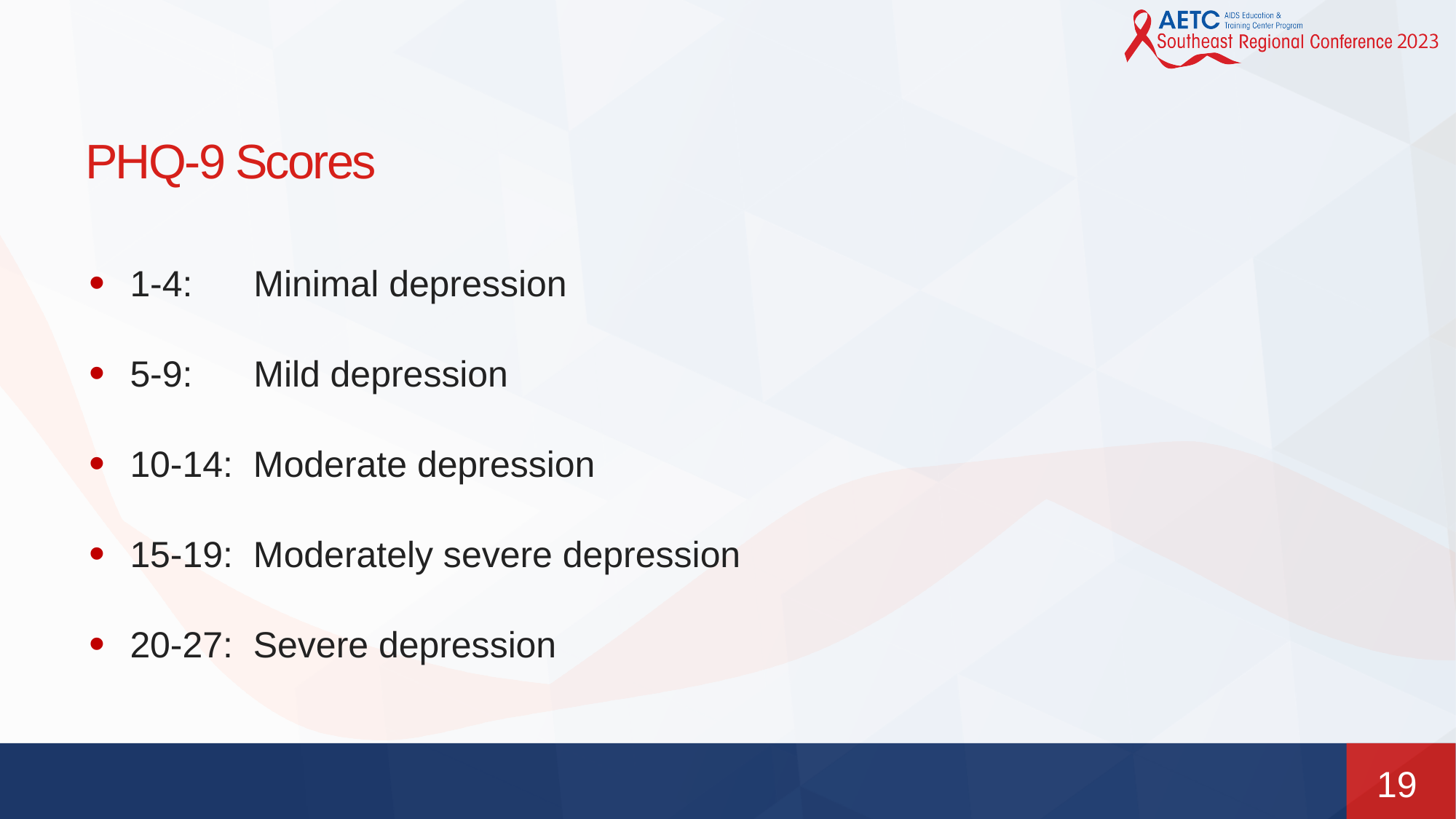

# PHQ-9 Scores
1-4:      Minimal depression
5-9:      Mild depression
10-14:  Moderate depression
15-19:  Moderately severe depression
20-27:  Severe depression

19